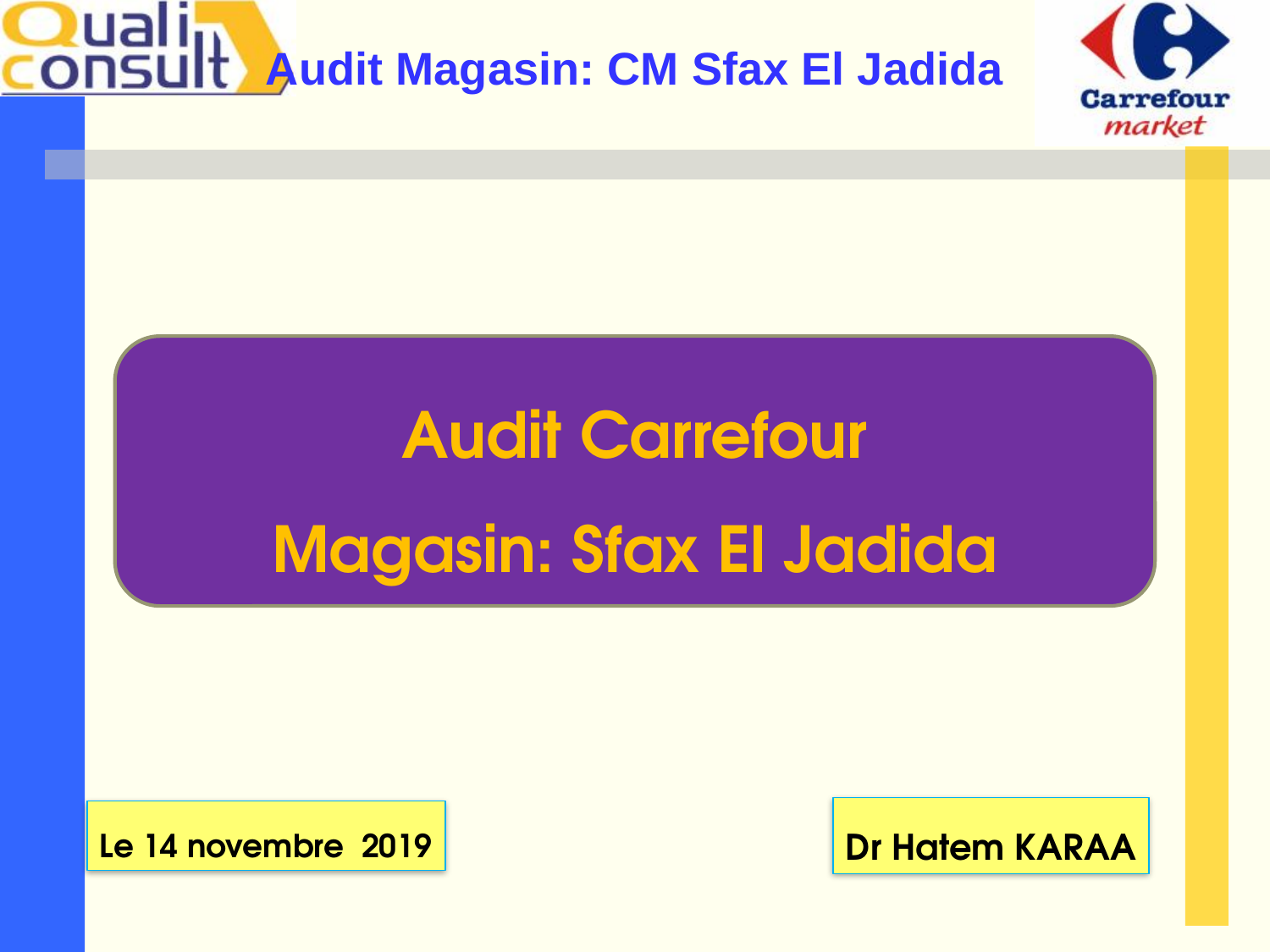

Audit Carrefour
Magasin: Sfax El Jadida
Dr Hatem KARAA
Le 14 novembre  2019